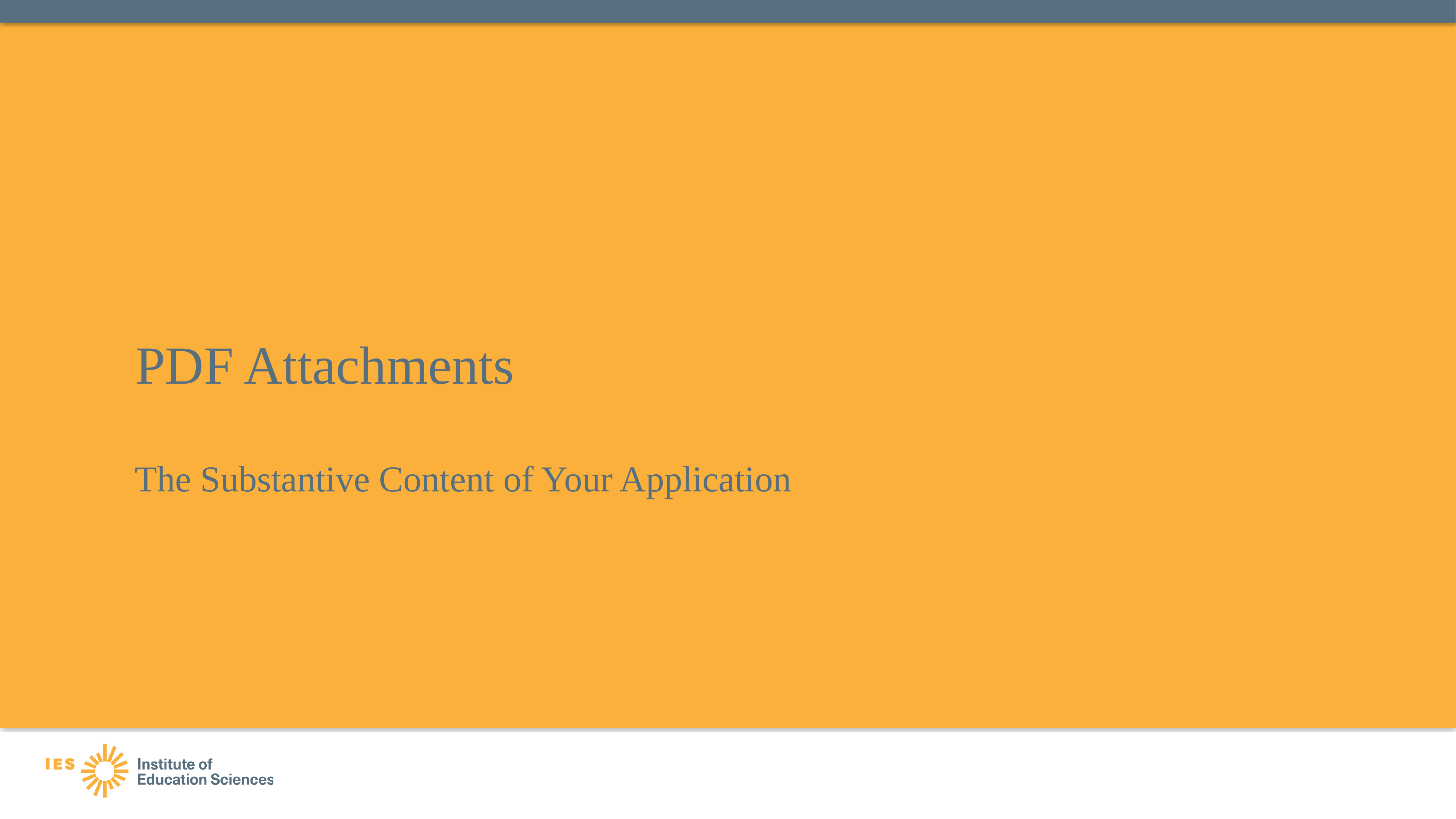

# PDF Attachments
The Substantive Content of Your Application